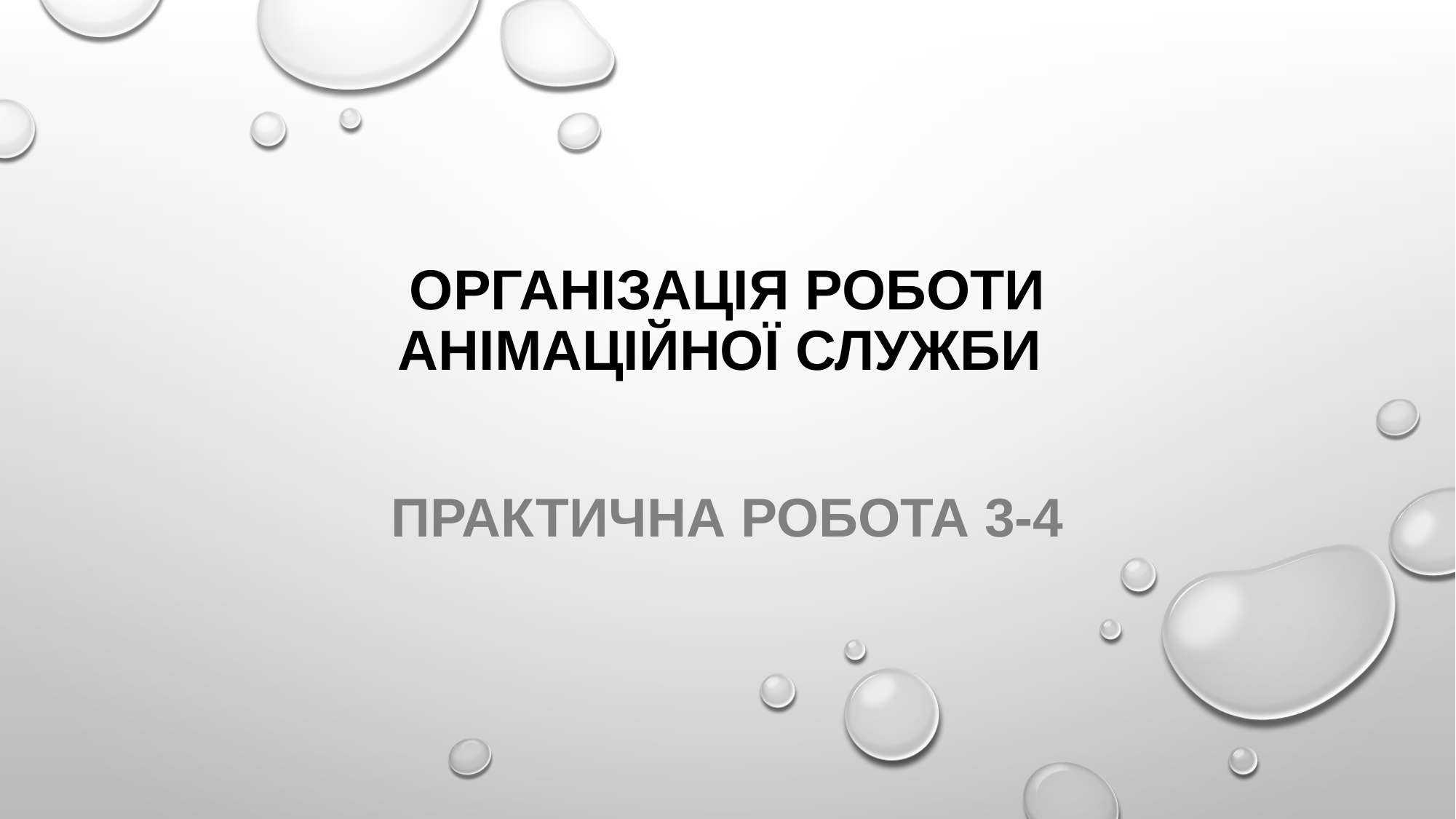

# організація роботи анімаційної служби
Практична робота 3-4